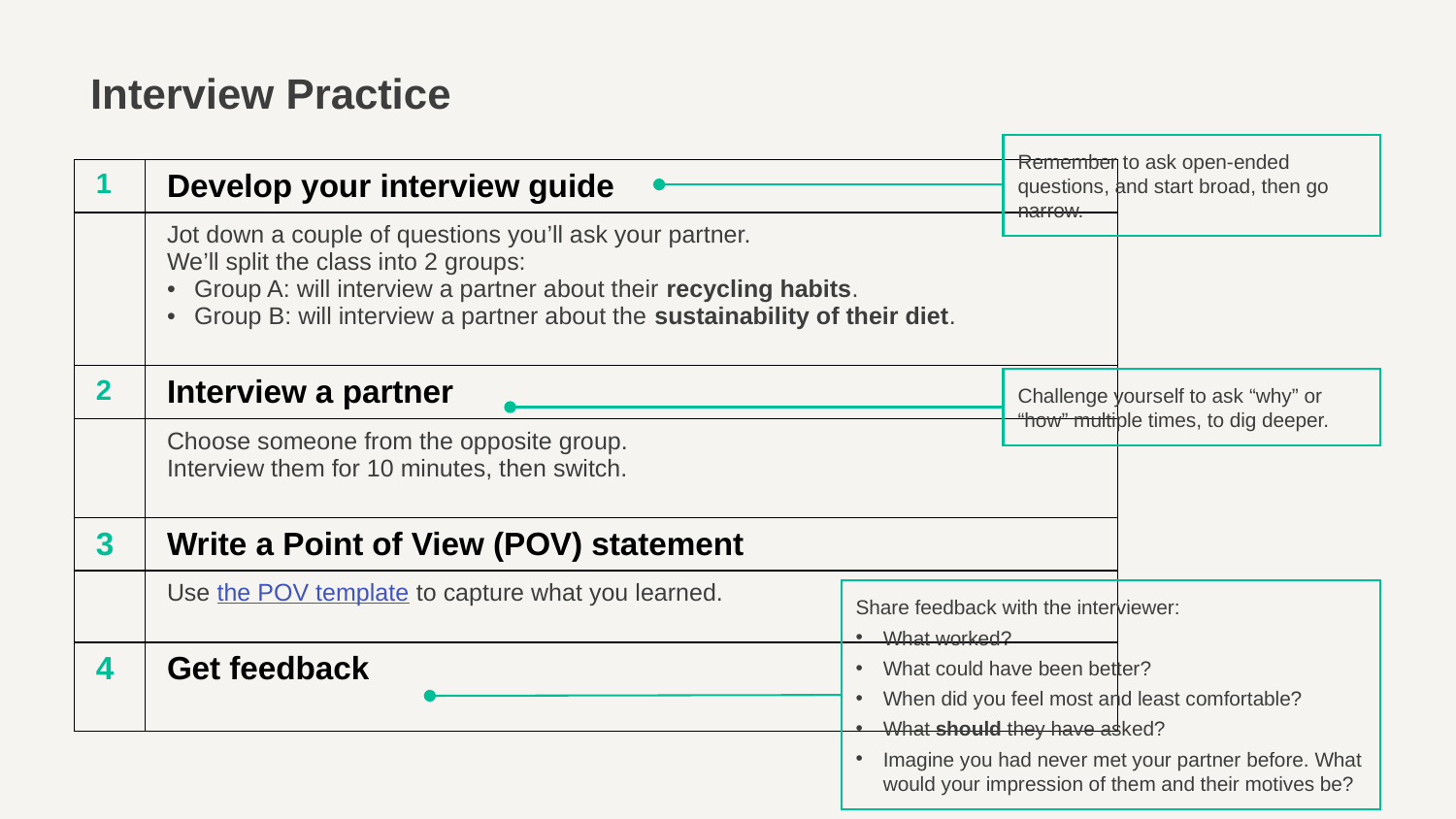

# Interview Practice
Remember to ask open-ended questions, and start broad, then go narrow.
| 1 | Develop your interview guide |
| --- | --- |
|  | Jot down a couple of questions you’ll ask your partner. We’ll split the class into 2 groups: Group A: will interview a partner about their recycling habits. Group B: will interview a partner about the sustainability of their diet. |
| 2 | Interview a partner |
|  | Choose someone from the opposite group. Interview them for 10 minutes, then switch. |
| 3 | Write a Point of View (POV) statement |
|  | Use the POV template to capture what you learned. |
| 4 | Get feedback |
Challenge yourself to ask “why” or “how” multiple times, to dig deeper.
Share feedback with the interviewer:
What worked?
What could have been better?
When did you feel most and least comfortable?
What should they have asked?
Imagine you had never met your partner before. What would your impression of them and their motives be?